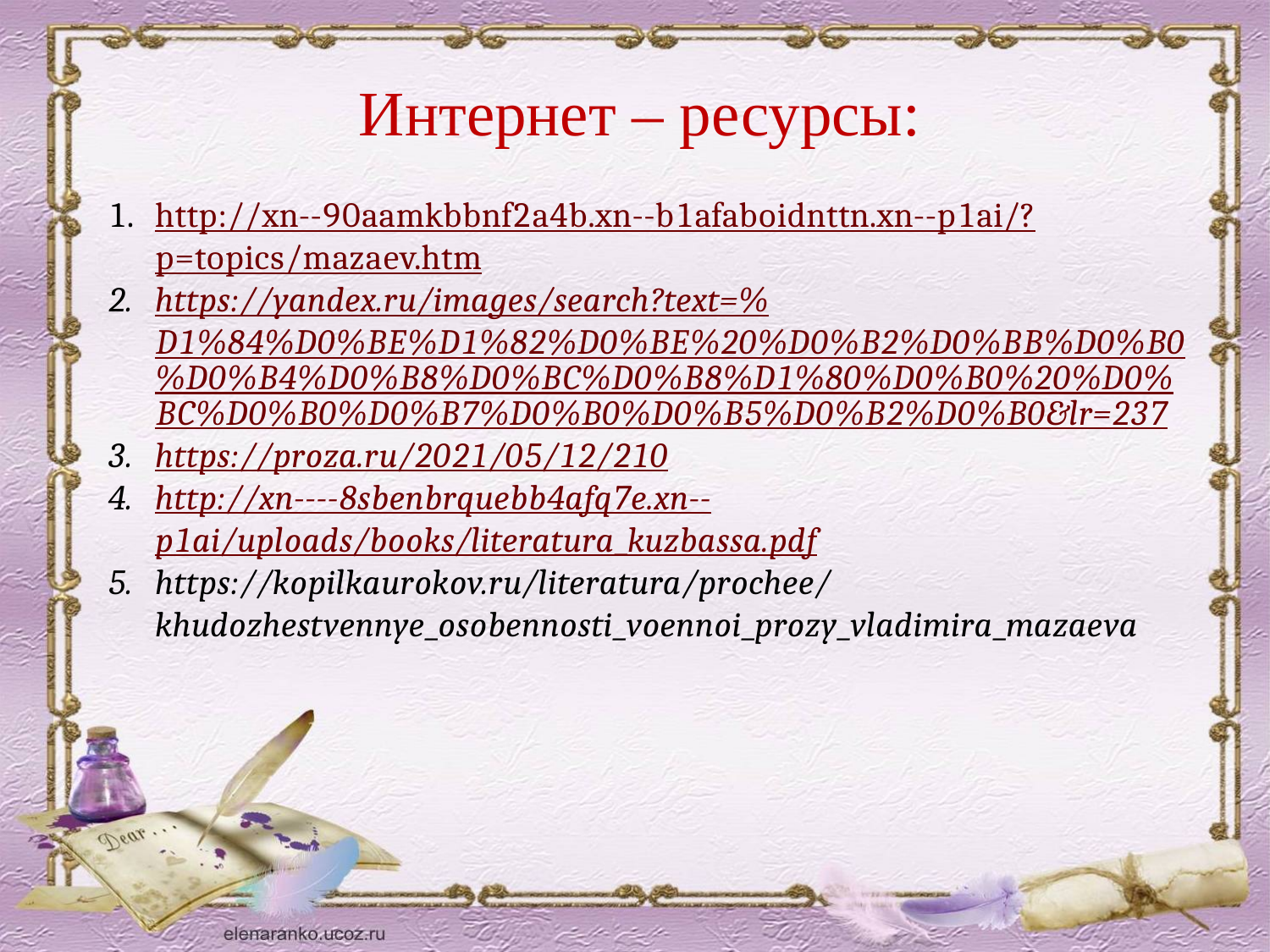

Интернет – ресурсы:
http://xn--90aamkbbnf2a4b.xn--b1afaboidnttn.xn--p1ai/?p=topics/mazaev.htm
https://yandex.ru/images/search?text=%D1%84%D0%BE%D1%82%D0%BE%20%D0%B2%D0%BB%D0%B0%D0%B4%D0%B8%D0%BC%D0%B8%D1%80%D0%B0%20%D0%BC%D0%B0%D0%B7%D0%B0%D0%B5%D0%B2%D0%B0&lr=237
https://proza.ru/2021/05/12/210
http://xn----8sbenbrquebb4afq7e.xn--p1ai/uploads/books/literatura_kuzbassa.pdf
https://kopilkaurokov.ru/literatura/prochee/khudozhestvennye_osobennosti_voennoi_prozy_vladimira_mazaeva